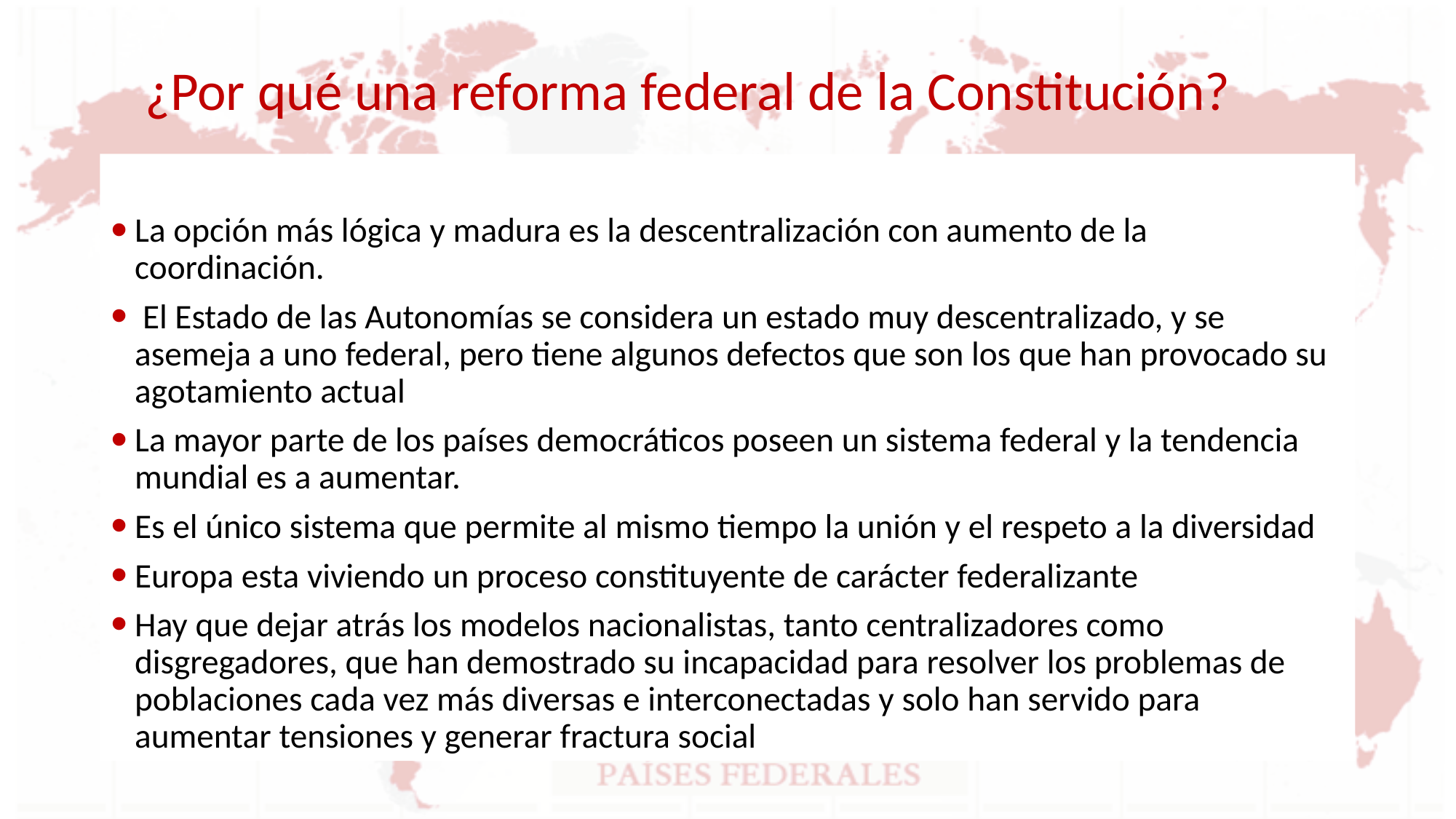

¿Por qué una reforma federal de la Constitución?

La opción más lógica y madura es la descentralización con aumento de la coordinación.
 El Estado de las Autonomías se considera un estado muy descentralizado, y se asemeja a uno federal, pero tiene algunos defectos que son los que han provocado su agotamiento actual
La mayor parte de los países democráticos poseen un sistema federal y la tendencia mundial es a aumentar.
Es el único sistema que permite al mismo tiempo la unión y el respeto a la diversidad
Europa esta viviendo un proceso constituyente de carácter federalizante
Hay que dejar atrás los modelos nacionalistas, tanto centralizadores como disgregadores, que han demostrado su incapacidad para resolver los problemas de poblaciones cada vez más diversas e interconectadas y solo han servido para aumentar tensiones y generar fractura social